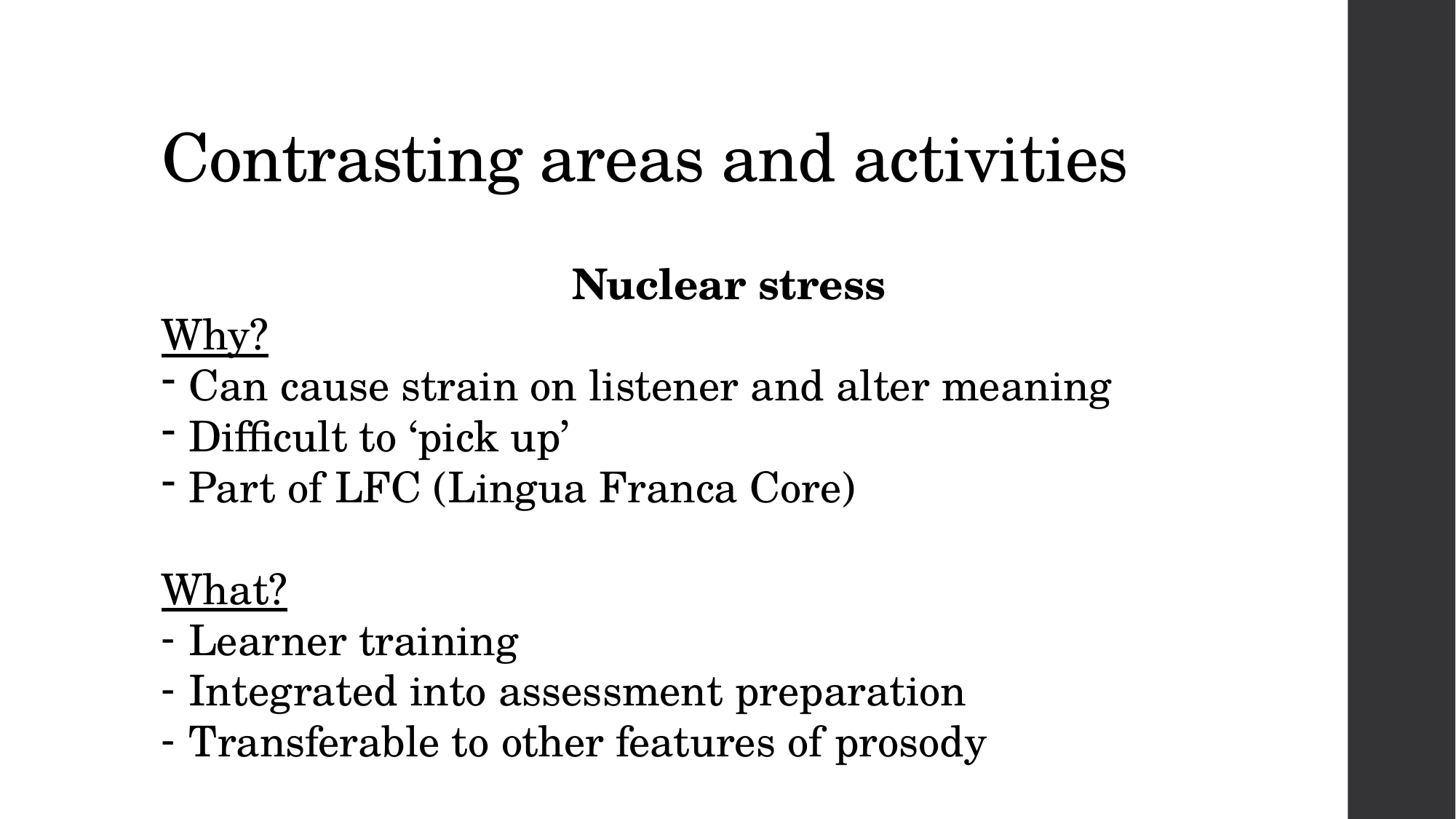

# Contrasting areas and activities
Nuclear stress
Why?
Can cause strain on listener and alter meaning
Difficult to ‘pick up’
Part of LFC (Lingua Franca Core)

What?
Learner training
Integrated into assessment preparation
Transferable to other features of prosody